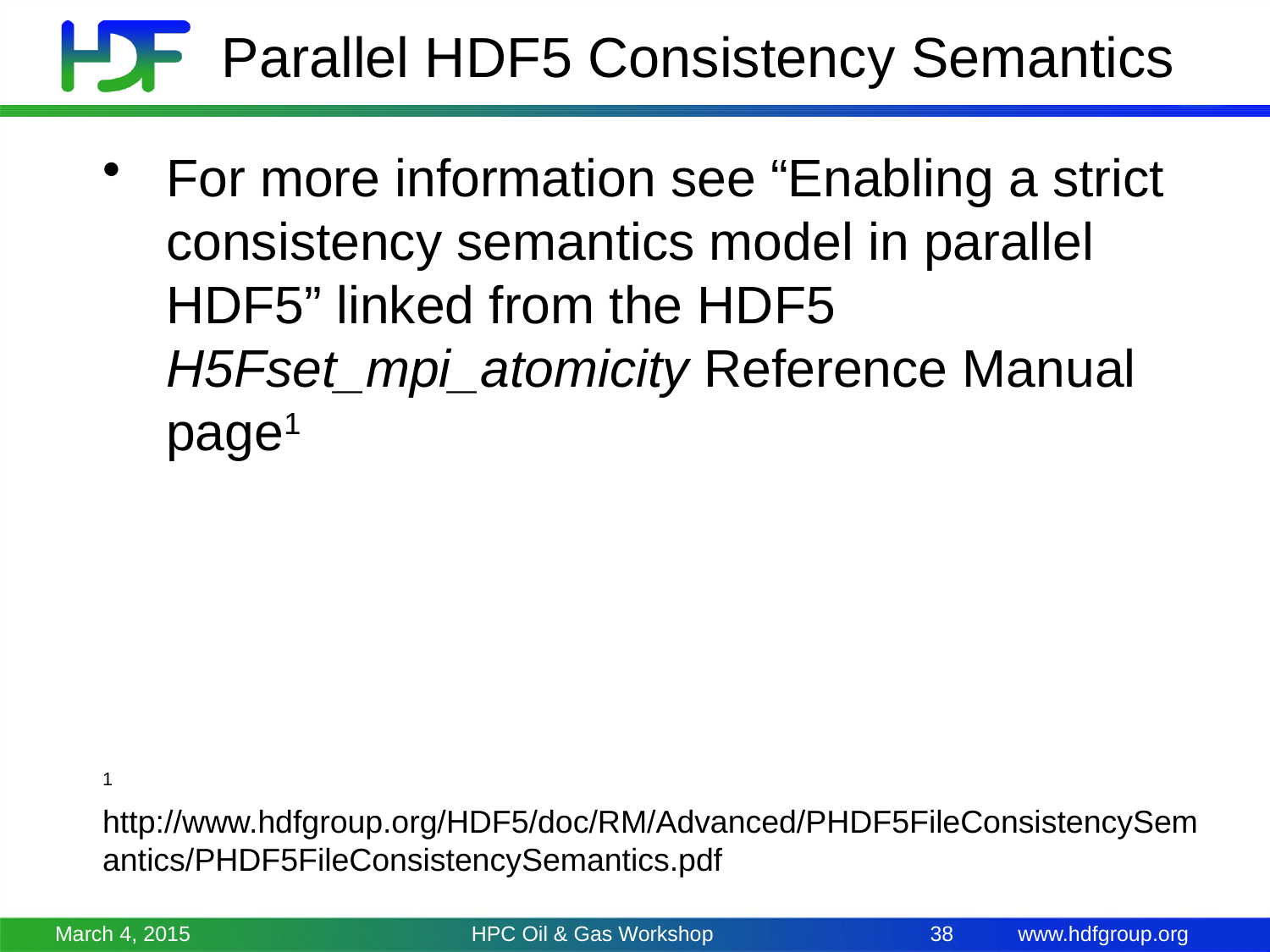

# Parallel HDF5 Consistency Semantics
For more information see “Enabling a strict consistency semantics model in parallel HDF5” linked from the HDF5  H5Fset_mpi_atomicity Reference Manual page1

1 http://www.hdfgroup.org/HDF5/doc/RM/Advanced/PHDF5FileConsistencySemantics/PHDF5FileConsistencySemantics.pdf

March 4, 2015
HPC Oil & Gas Workshop
38